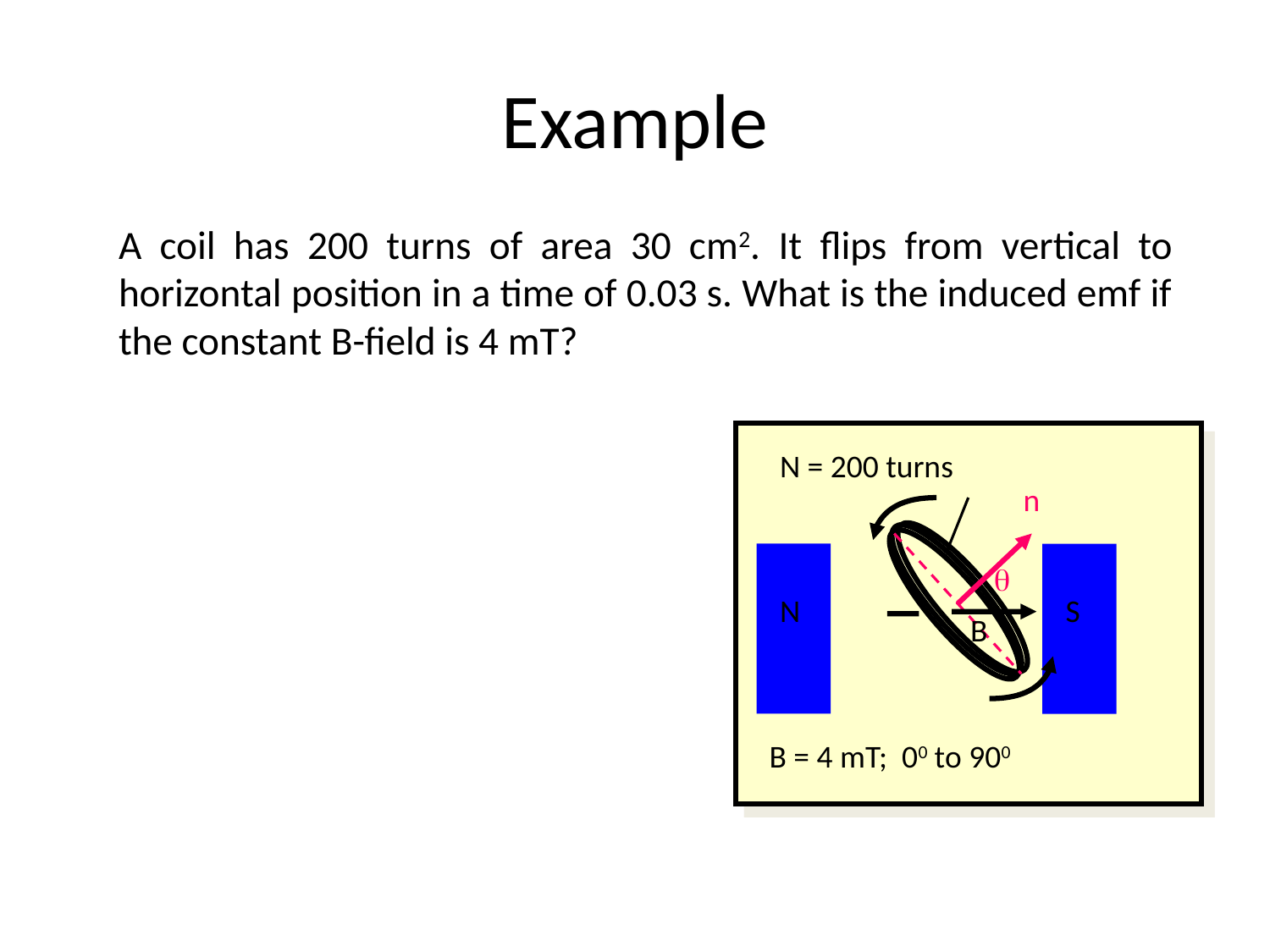

# Example
A coil has 200 turns of area 30 cm2. It flips from vertical to horizontal position in a time of 0.03 s. What is the induced emf if the constant B-field is 4 mT?

n

θ
N
S
B

N = 200 turns

B = 4 mT;  00 to 900